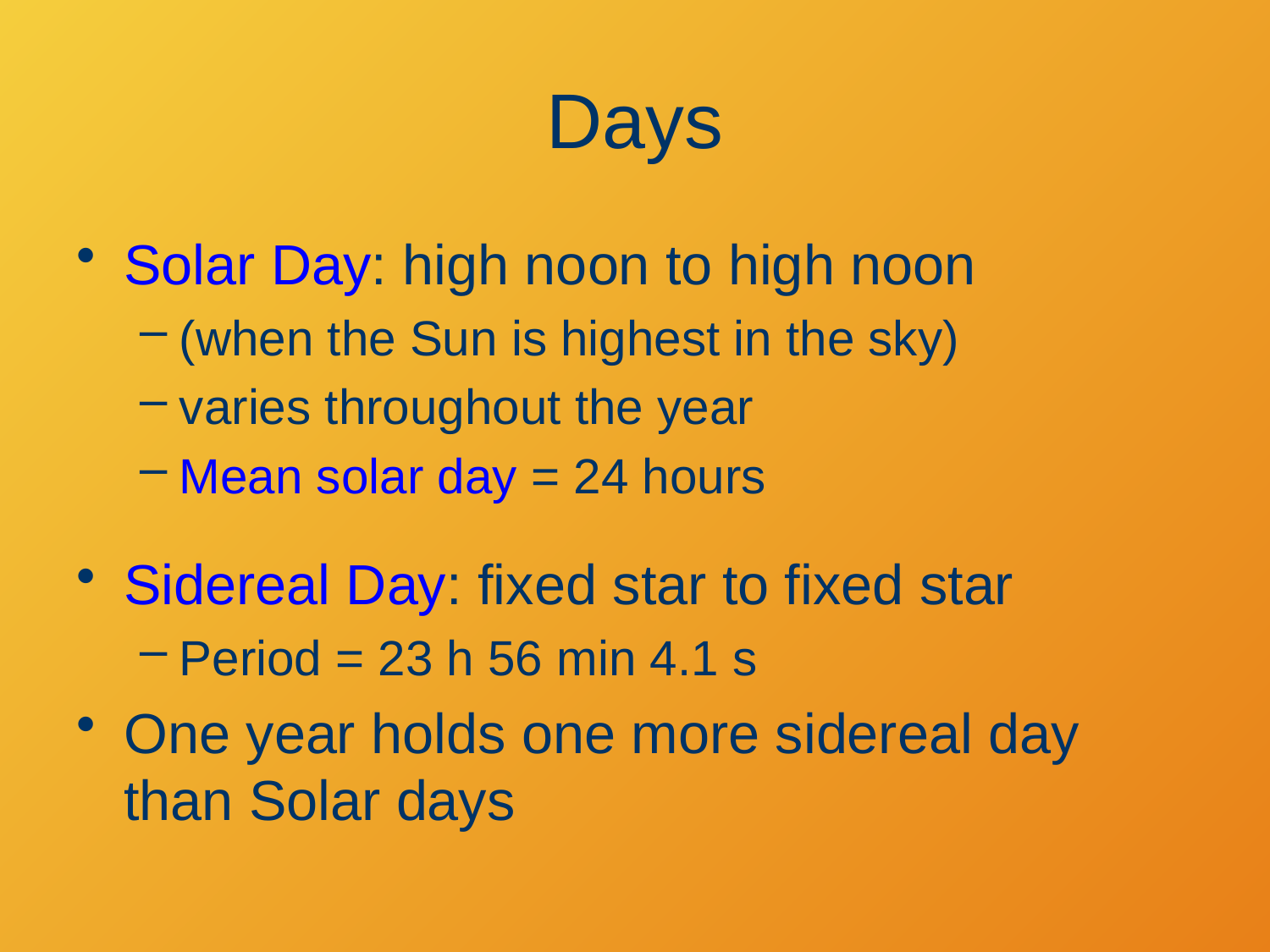

# Days
Solar Day: high noon to high noon
(when the Sun is highest in the sky)
varies throughout the year
Mean solar day = 24 hours
Sidereal Day: fixed star to fixed star
Period = 23 h 56 min 4.1 s
One year holds one more sidereal day than Solar days